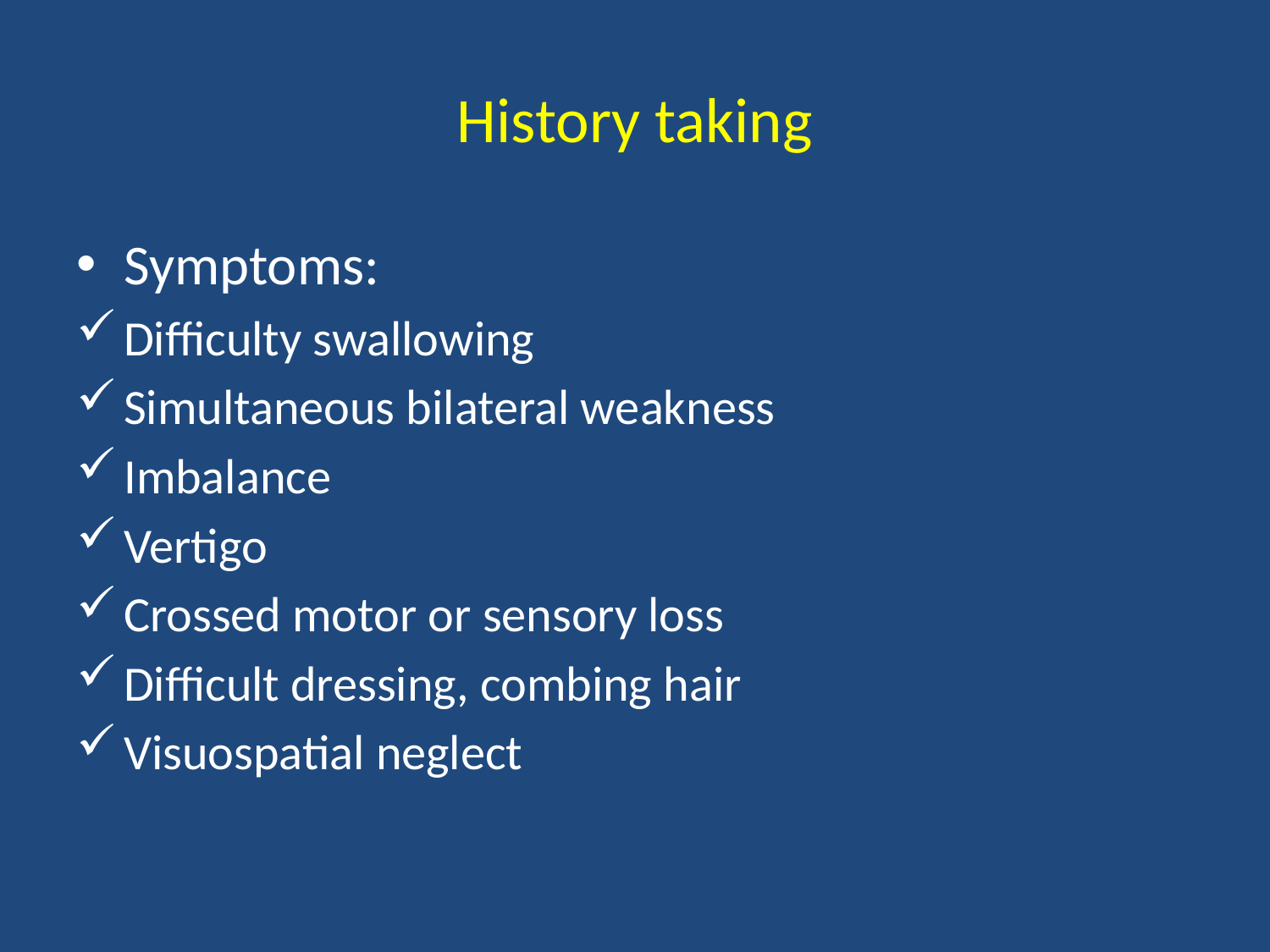

# History taking
Symptoms:
Difficulty swallowing
Simultaneous bilateral weakness
Imbalance
Vertigo
Crossed motor or sensory loss
Difficult dressing, combing hair
Visuospatial neglect